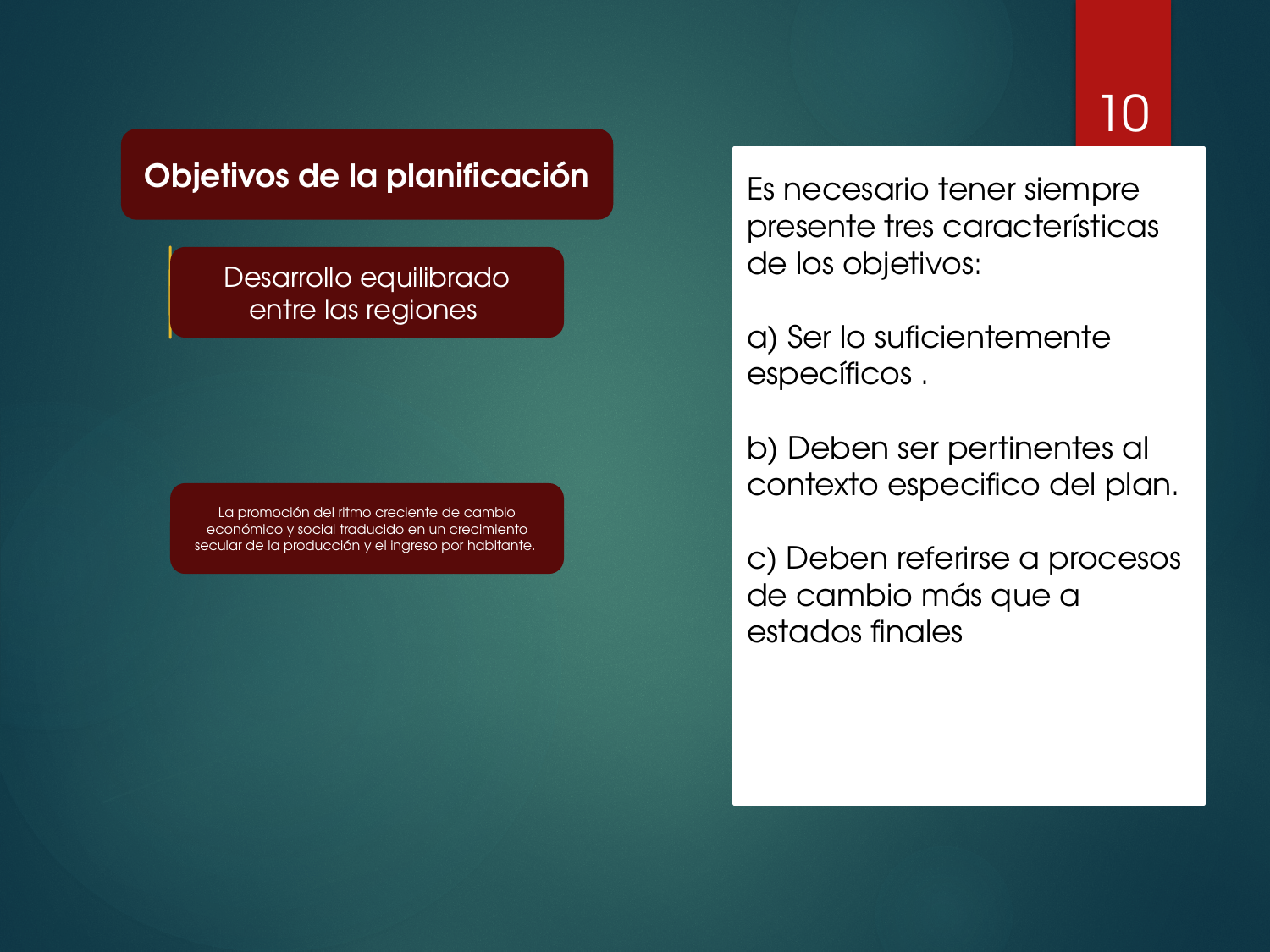

10
Objetivos de la planificación
Desarrollo equilibrado entre las regiones
La promoción del ritmo creciente de cambio económico y social traducido en un crecimiento secular de la producción y el ingreso por habitante.
# Es necesario tener siempre presente tres características de los objetivos: a) Ser lo suficientemente específicos . b) Deben ser pertinentes al contexto especifico del plan. c) Deben referirse a procesos de cambio más que a estados finales